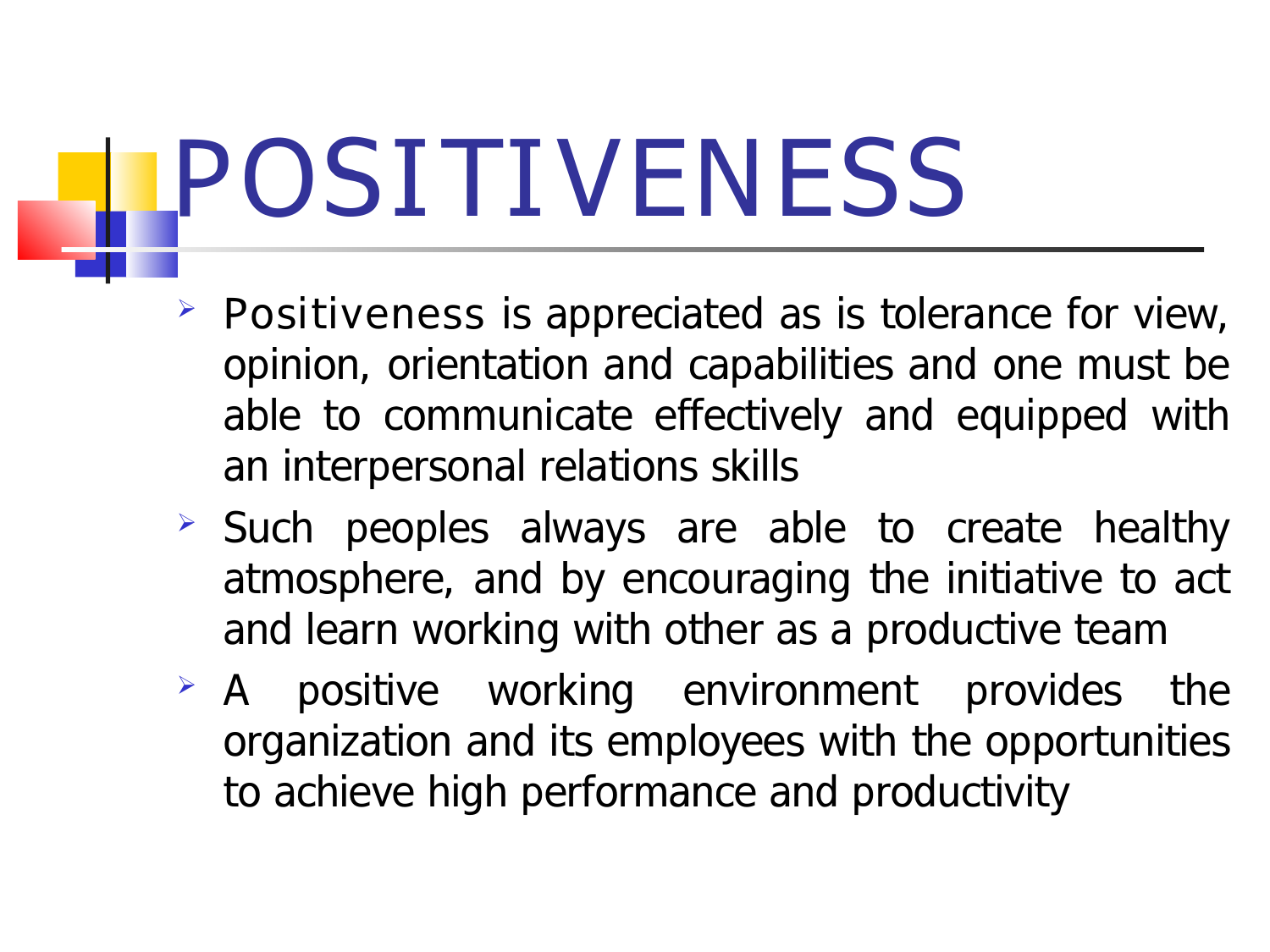

POSITIVENESS
Positiveness is appreciated as is tolerance for view, opinion, orientation and capabilities and one must be able to communicate effectively and equipped with an interpersonal relations skills
Such peoples always are able to create healthy atmosphere, and by encouraging the initiative to act and learn working with other as a productive team
A positive working environment provides the organization and its employees with the opportunities to achieve high performance and productivity